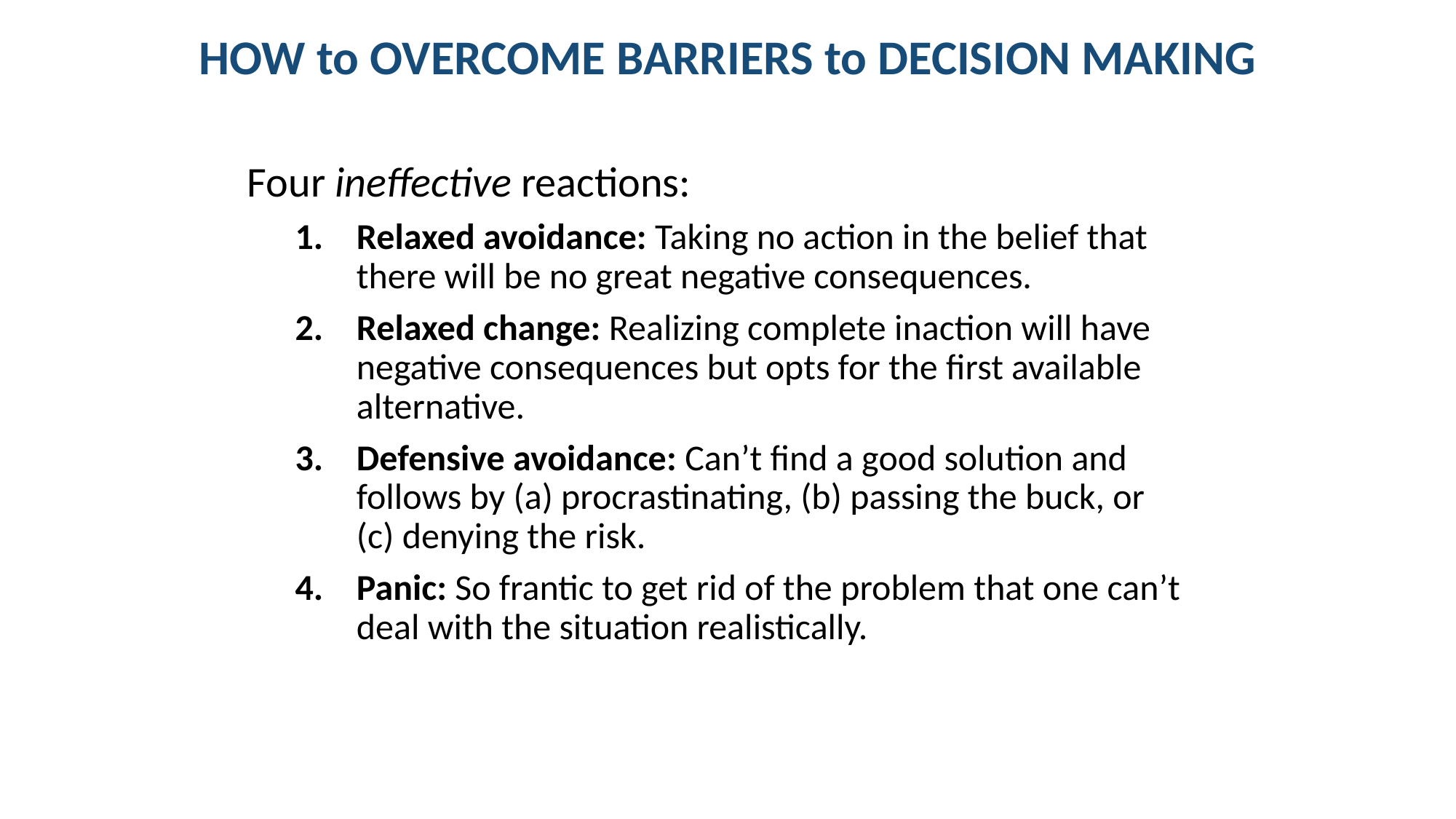

# HOW to OVERCOME BARRIERS to DECISION MAKING
Four ineffective reactions:
Relaxed avoidance: Taking no action in the belief that there will be no great negative consequences.
Relaxed change: Realizing complete inaction will have negative consequences but opts for the first available alternative.
Defensive avoidance: Can’t find a good solution and follows by (a) procrastinating, (b) passing the buck, or
(c) denying the risk.
Panic: So frantic to get rid of the problem that one can’t deal with the situation realistically.